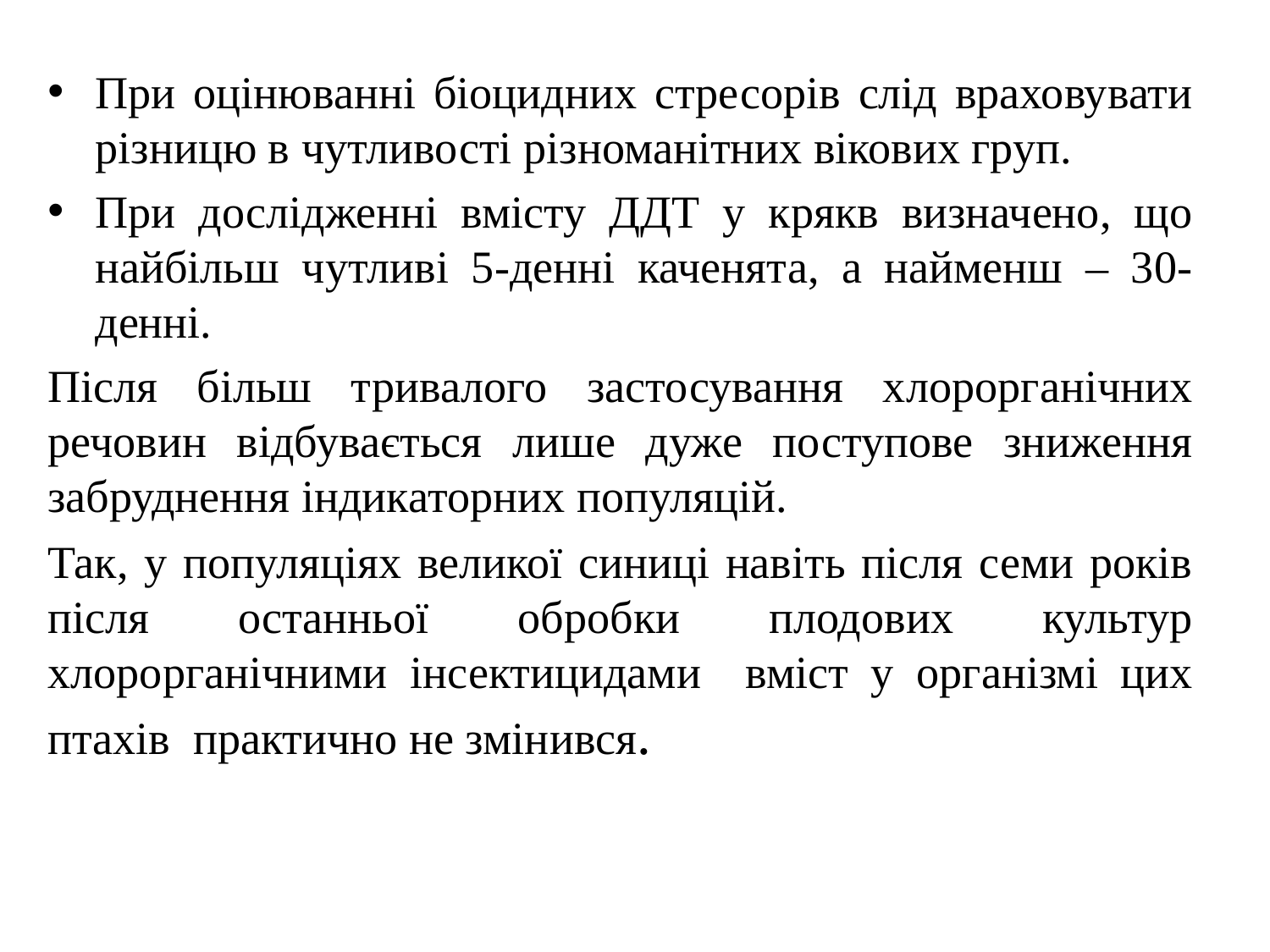

При оцінюванні біоцидних стресорів слід враховувати різницю в чутливості різноманітних вікових груп.
При дослідженні вмісту ДДТ у крякв визначено, що найбільш чутливі 5-денні каченята, а найменш – 30-денні.
Після більш тривалого застосування хлорорганічних речовин відбувається лише дуже поступове зниження забруднення індикаторних популяцій.
Так, у популяціях великої синиці навіть після семи років після останньої обробки плодових культур хлорорганічними інсектицидами  вміст у організмі цих птахів  практично не змінився.